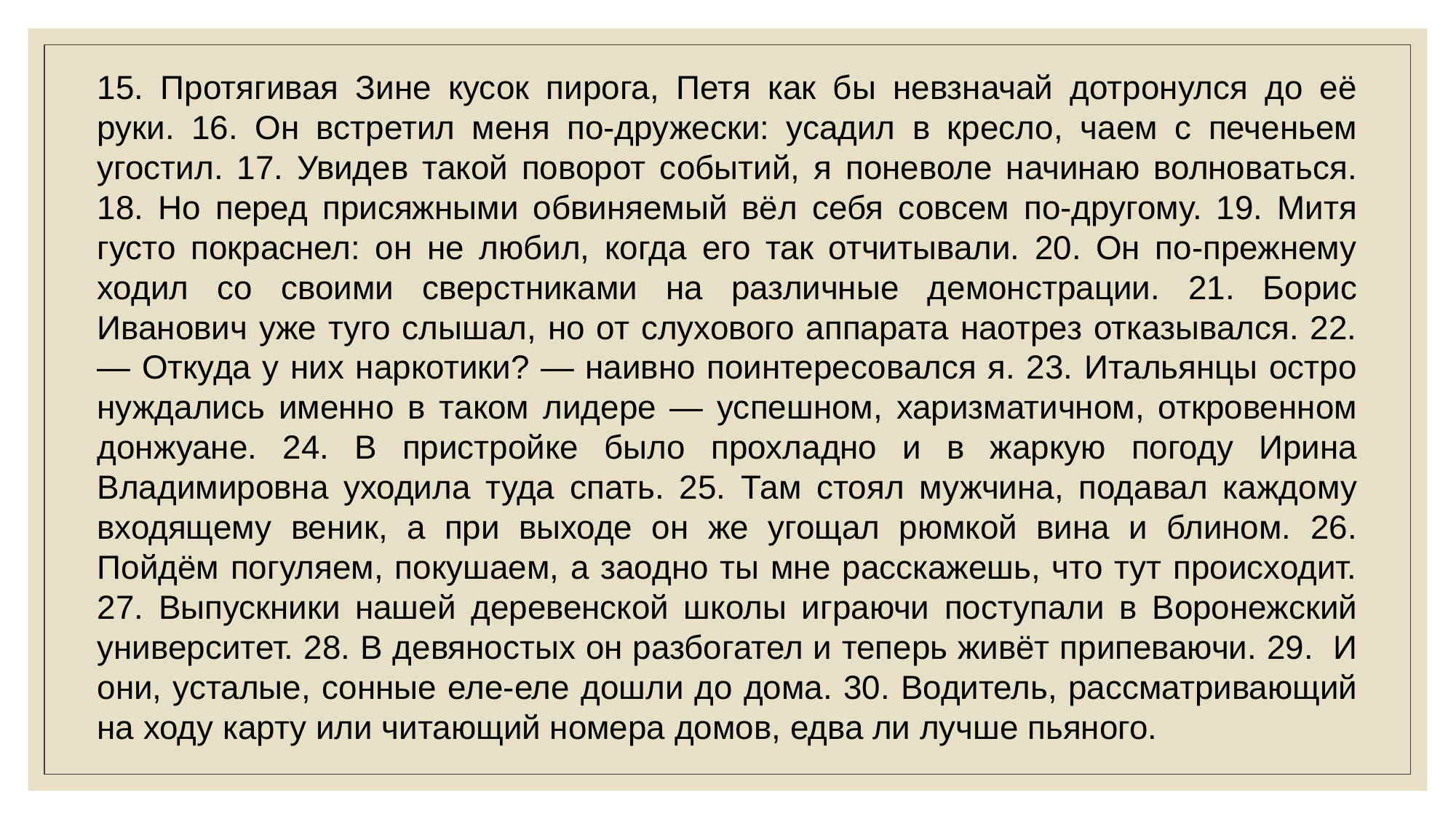

15. Протягивая Зине кусок пирога, Петя как бы невзначай дотронулся до её руки. 16. Он встретил меня по-дружески: усадил в кресло, чаем с печеньем угостил. 17. Увидев такой поворот событий, я поневоле начинаю волноваться. 18. Но перед присяжными обвиняемый вёл себя совсем по-другому. 19. Митя густо покраснел: он не любил, когда его так отчитывали. 20. Он по-прежнему ходил со своими сверстниками на различные демонстрации. 21. Борис Иванович уже туго слышал, но от слухового аппарата наотрез отказывался. 22. ― Откуда у них наркотики? ― наивно поинтересовался я. 23. Итальянцы остро нуждались именно в таком лидере ― успешном, харизматичном, откровенном донжуане. 24. В пристройке было прохладно и в жаркую погоду Ирина Владимировна уходила туда спать. 25. Там стоял мужчина, подавал каждому входящему веник, а при выходе он же угощал рюмкой вина и блином. 26. Пойдём погуляем, покушаем, а заодно ты мне расскажешь, что тут происходит. 27. Выпускники нашей деревенской школы играючи поступали в Воронежский университет. 28. В девяностых он разбогател и теперь живёт припеваючи. 29.  И они, усталые, сонные еле-еле дошли до дома. 30. Водитель, рассматривающий на ходу карту или читающий номера домов, едва ли лучше пьяного.